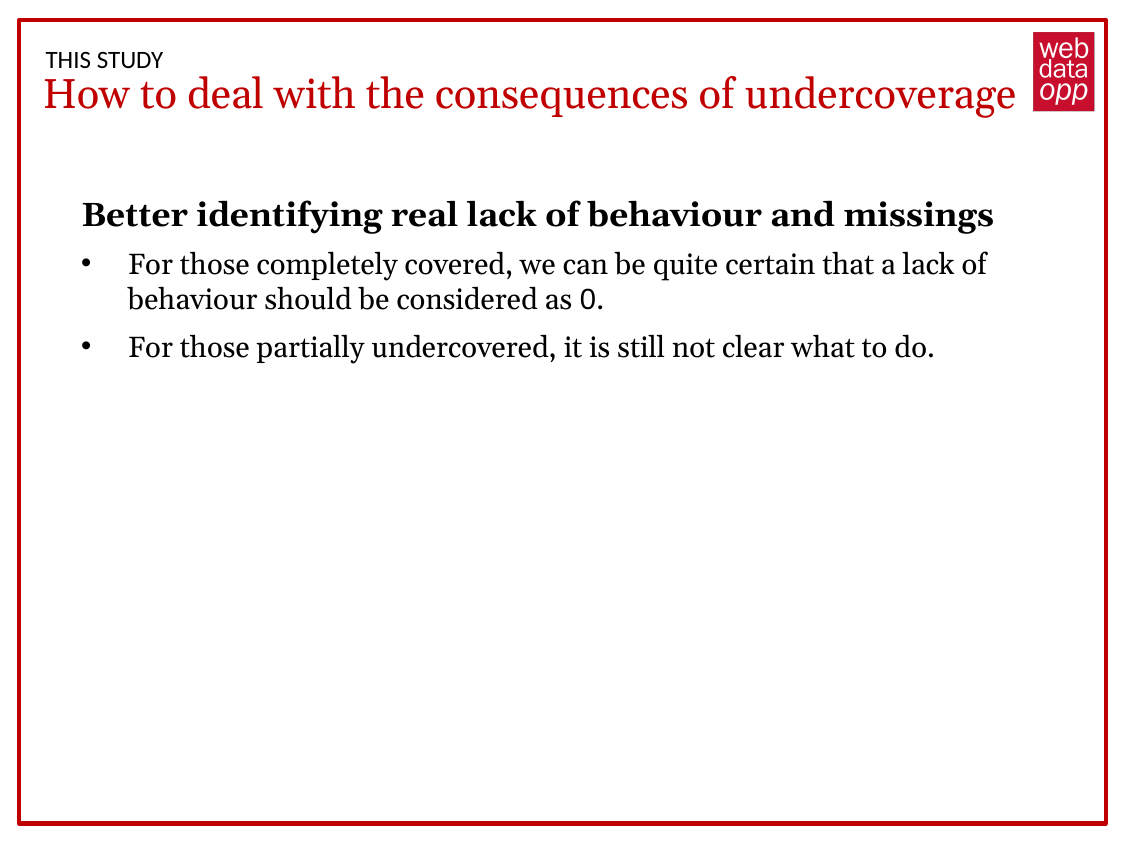

THIS STUDY
How to deal with the consequences of undercoverage
Better identifying real lack of behaviour and missings
For those completely covered, we can be quite certain that a lack of behaviour should be considered as 0.
For those partially undercovered, it is still not clear what to do.